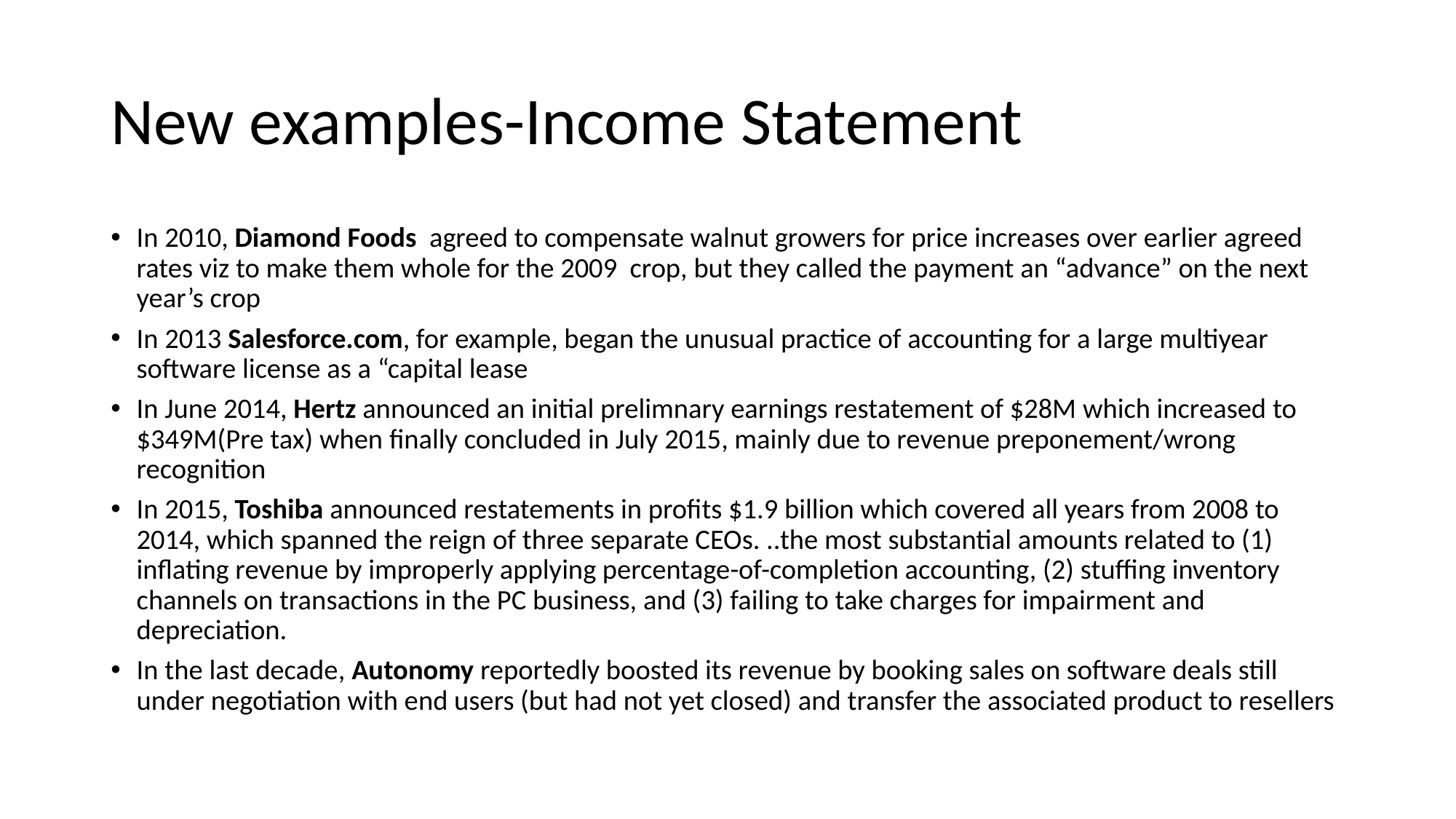

# New examples-Income Statement
In 2010, Diamond Foods  agreed to compensate walnut growers for price increases over earlier agreed rates viz to make them whole for the 2009  crop, but they called the payment an “advance” on the next year’s crop
In 2013 Salesforce.com, for example, began the unusual practice of accounting for a large multiyear software license as a “capital lease
In June 2014, Hertz announced an initial prelimnary earnings restatement of $28M which increased to $349M(Pre tax) when finally concluded in July 2015, mainly due to revenue preponement/wrong recognition
In 2015, Toshiba announced restatements in profits $1.9 billion which covered all years from 2008 to 2014, which spanned the reign of three separate CEOs. ..the most substantial amounts related to (1) inflating revenue by improperly applying percentage-of-completion accounting, (2) stuffing inventory channels on transactions in the PC business, and (3) failing to take charges for impairment and depreciation.
In the last decade, Autonomy reportedly boosted its revenue by booking sales on software deals still under negotiation with end users (but had not yet closed) and transfer the associated product to resellers